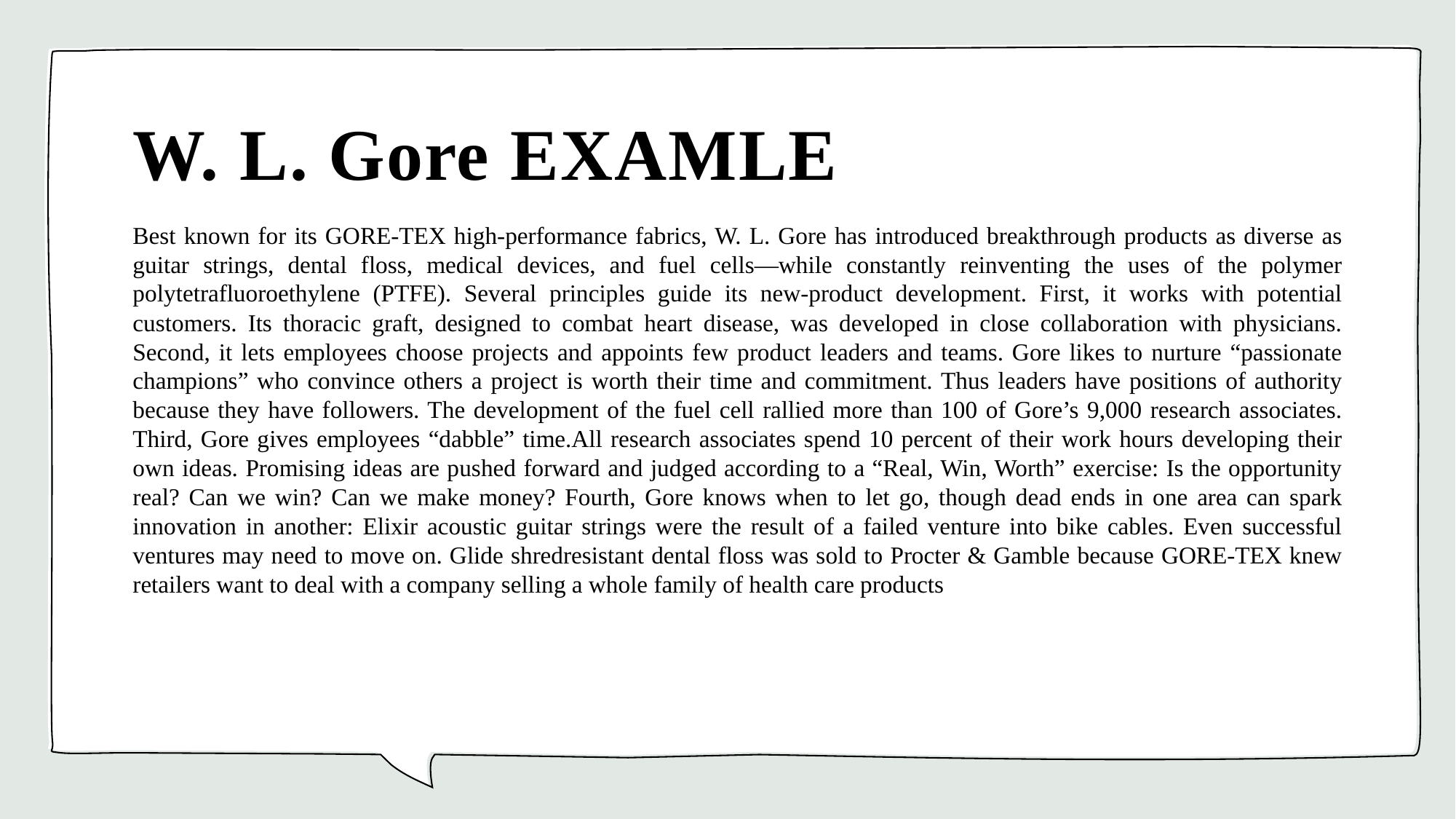

# W. L. Gore EXAMLE

Best known for its GORE-TEX high-performance fabrics, W. L. Gore has introduced breakthrough products as diverse as guitar strings, dental floss, medical devices, and fuel cells—while constantly reinventing the uses of the polymer polytetrafluoroethylene (PTFE). Several principles guide its new-product development. First, it works with potential customers. Its thoracic graft, designed to combat heart disease, was developed in close collaboration with physicians. Second, it lets employees choose projects and appoints few product leaders and teams. Gore likes to nurture “passionate champions” who convince others a project is worth their time and commitment. Thus leaders have positions of authority because they have followers. The development of the fuel cell rallied more than 100 of Gore’s 9,000 research associates. Third, Gore gives employees “dabble” time.All research associates spend 10 percent of their work hours developing their own ideas. Promising ideas are pushed forward and judged according to a “Real, Win, Worth” exercise: Is the opportunity real? Can we win? Can we make money? Fourth, Gore knows when to let go, though dead ends in one area can spark innovation in another: Elixir acoustic guitar strings were the result of a failed venture into bike cables. Even successful ventures may need to move on. Glide shredresistant dental floss was sold to Procter & Gamble because GORE-TEX knew retailers want to deal with a company selling a whole family of health care products